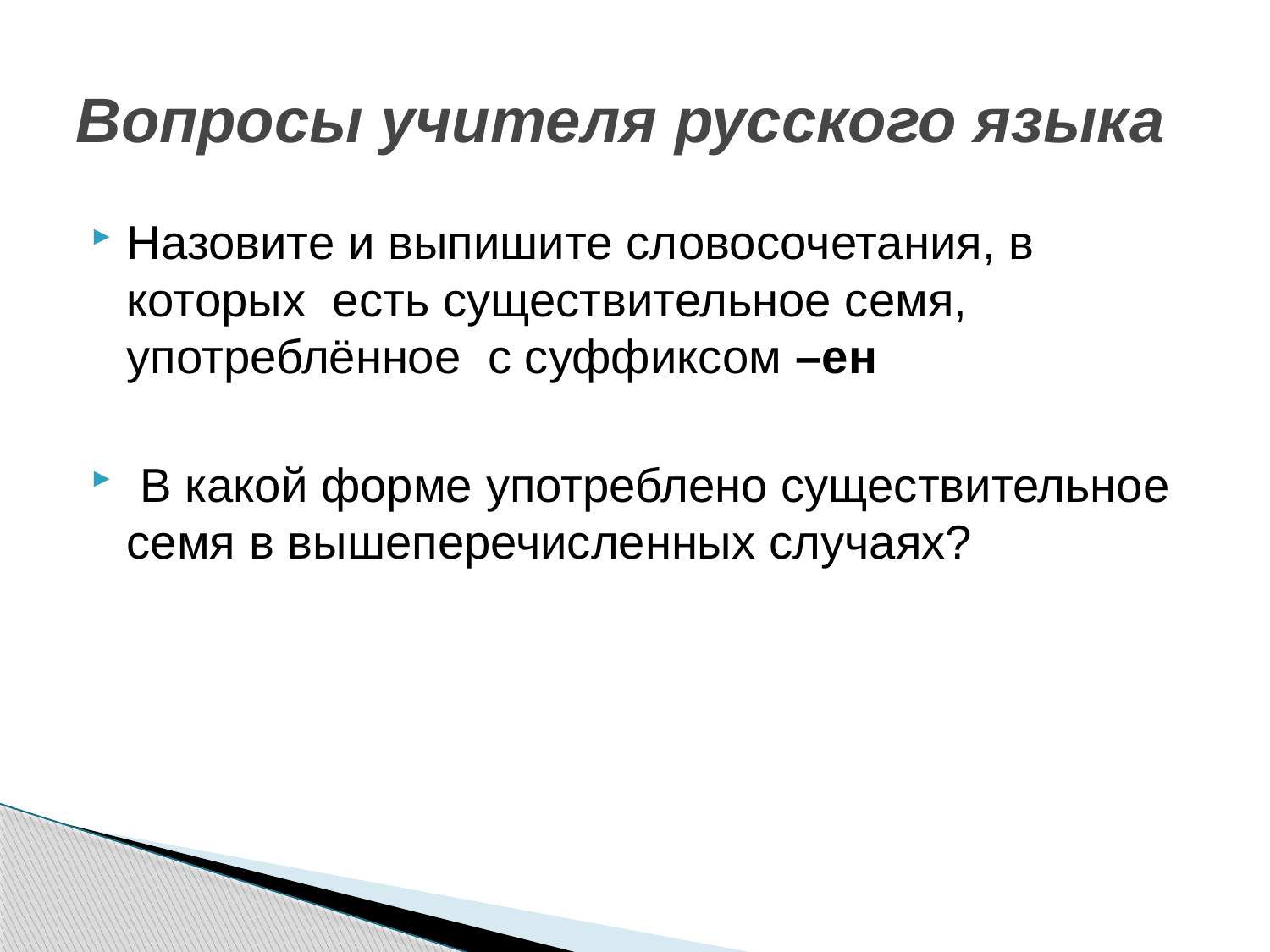

# Вопросы учителя русского языка
Назовите и выпишите словосочетания, в которых  есть существительное семя, употреблённое  с суффиксом –ен

 В какой форме употреблено существительное семя в вышеперечисленных случаях?